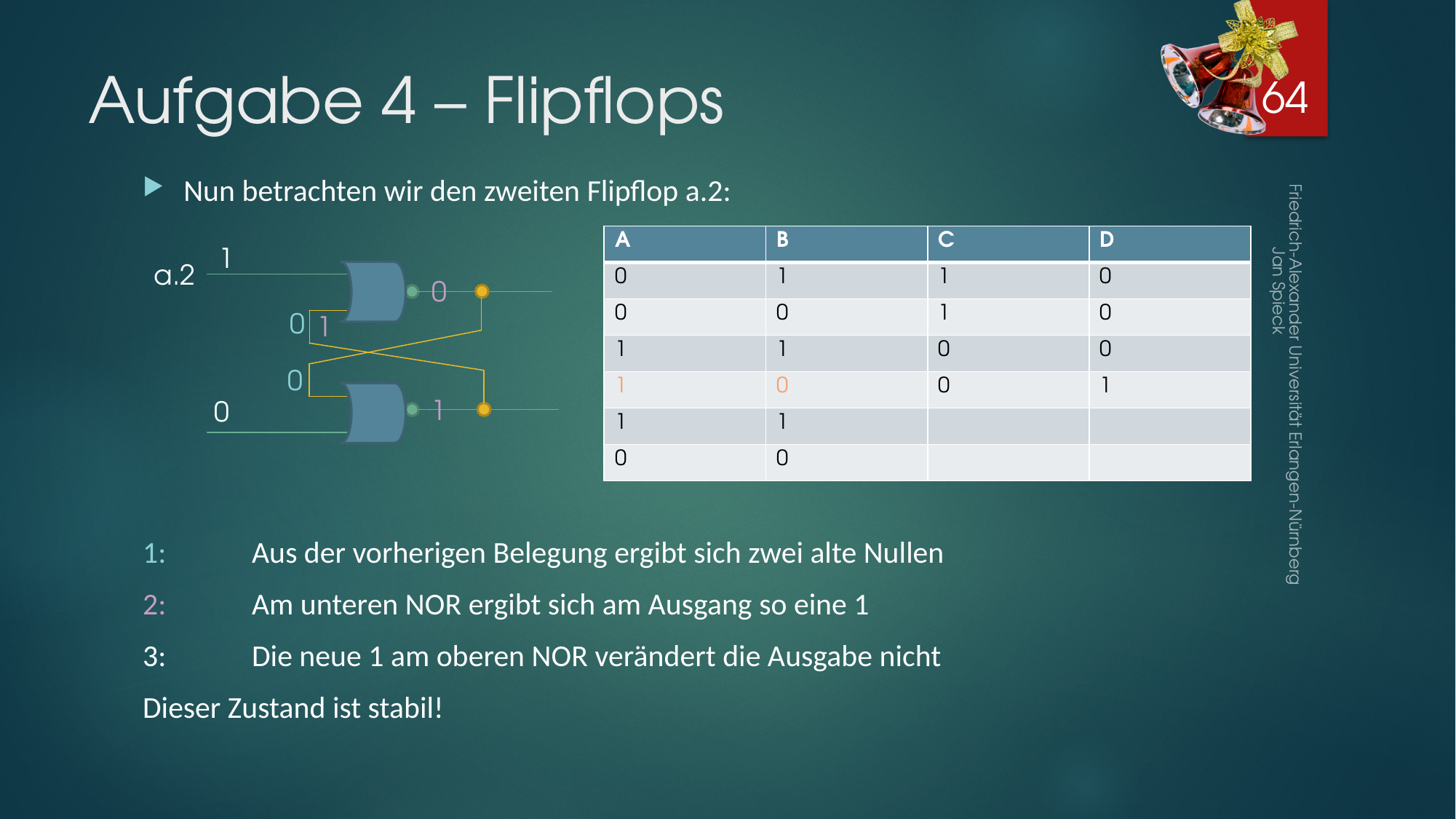

64
# Aufgabe 4 – Flipflops
Nun betrachten wir den zweiten Flipflop a.2:

1:	Aus der vorherigen Belegung ergibt sich zwei alte Nullen
2:	Am unteren NOR ergibt sich am Ausgang so eine 1
3:	Die neue 1 am oberen NOR verändert die Ausgabe nicht
Dieser Zustand ist stabil!

| A | B | C | D |
| --- | --- | --- | --- |
| 0 | 1 | 1 | 0 |
| 0 | 0 | 1 | 0 |
| 1 | 1 | 0 | 0 |
| 1 | 0 | 0 | 1 |
| 1 | 1 |  |  |
| 0 | 0 |  |  |
1
a.2

0

0
1
0

Friedrich-Alexander Universität Erlangen-Nürnberg                      Jan Spieck
1
0